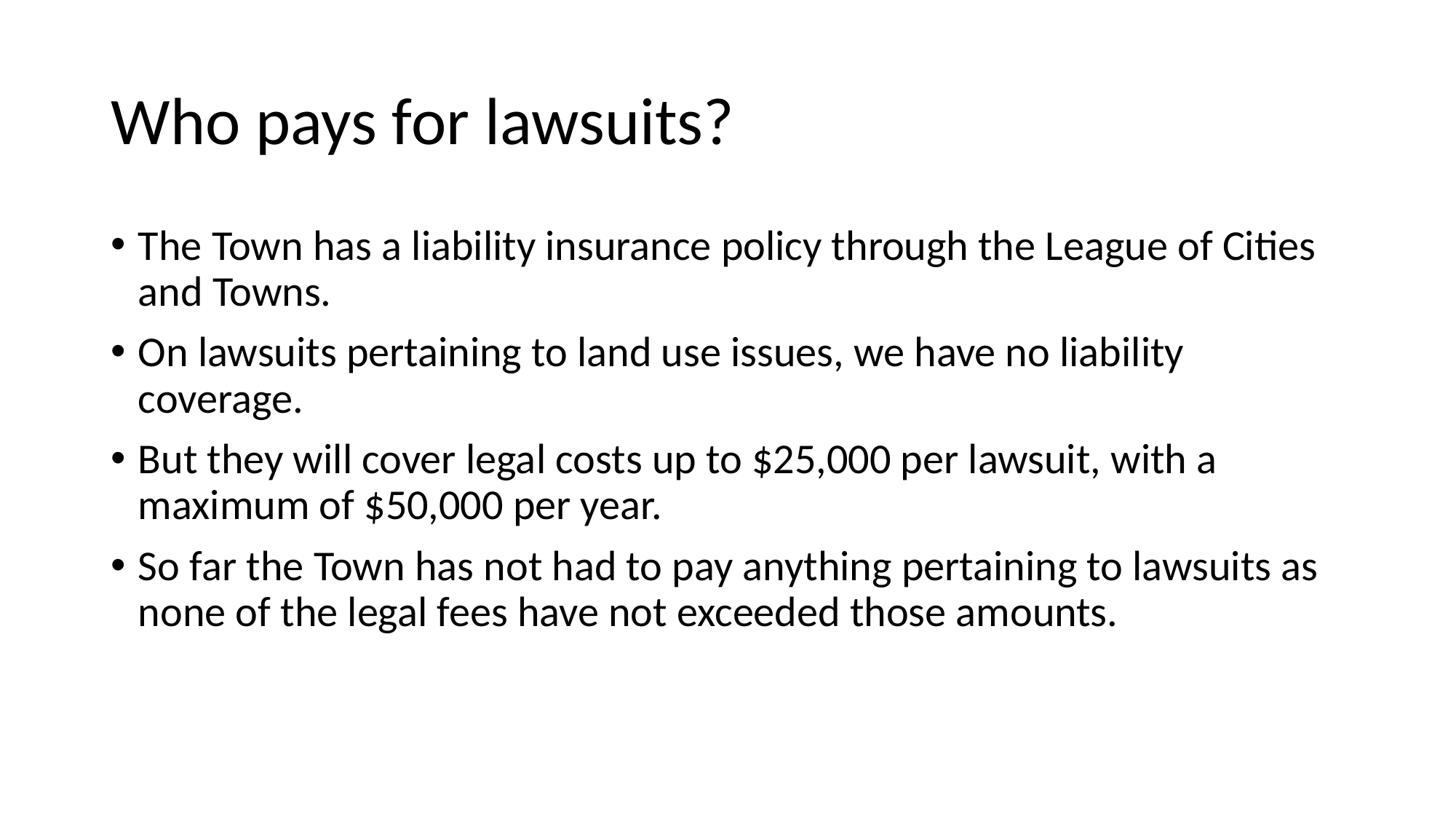

# Who pays for lawsuits?
The Town has a liability insurance policy through the League of Cities and Towns.
On lawsuits pertaining to land use issues, we have no liability coverage.
But they will cover legal costs up to $25,000 per lawsuit, with a maximum of $50,000 per year.
So far the Town has not had to pay anything pertaining to lawsuits as none of the legal fees have not exceeded those amounts.